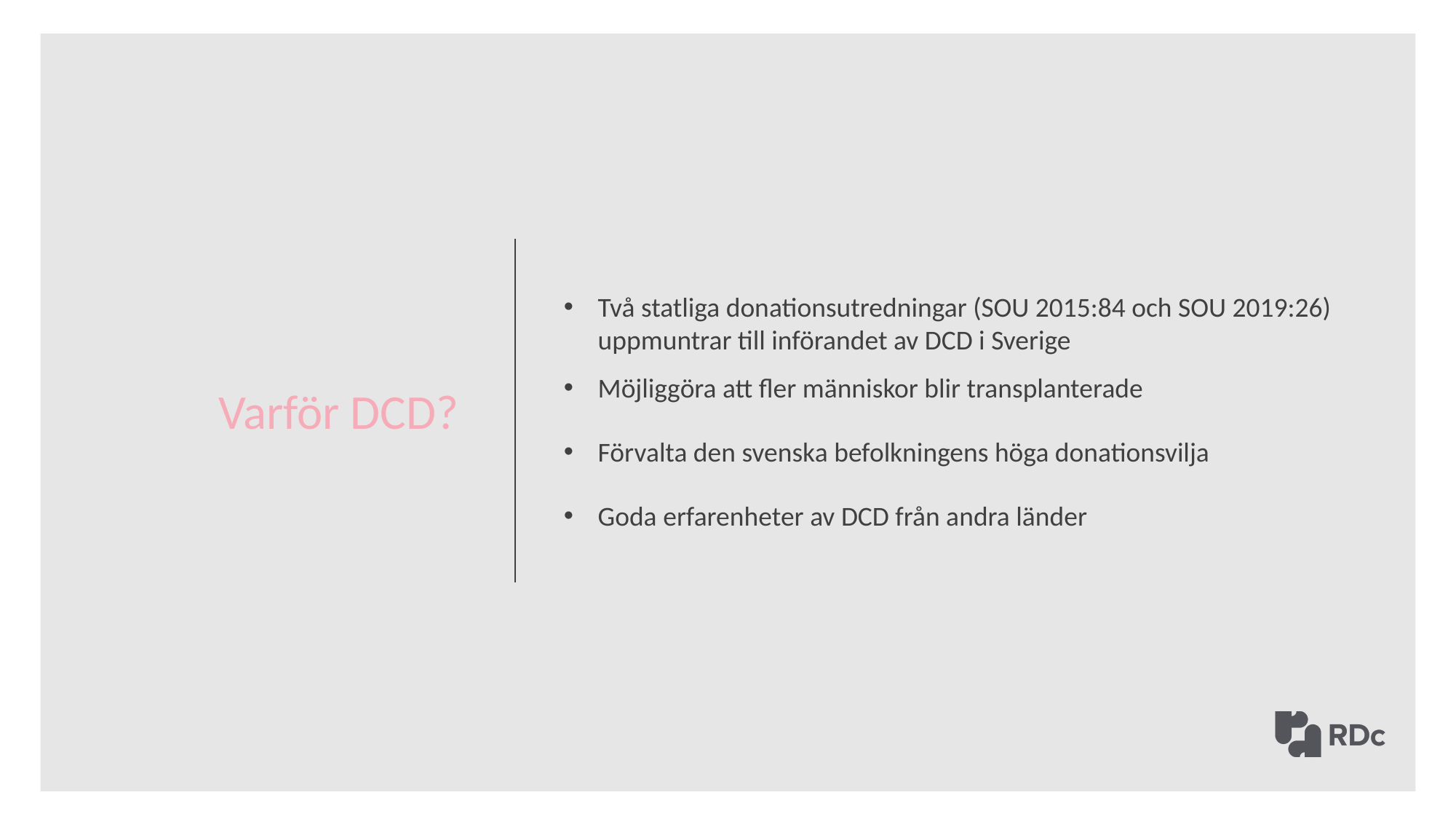

Varför DCD?

Två statliga donationsutredningar (SOU 2015:84 och SOU 2019:26) uppmuntrar till införandet av DCD i Sverige
Möjliggöra att fler människor blir transplanterade
Förvalta den svenska befolkningens höga donationsvilja​
Goda erfarenheter av DCD från andra länder